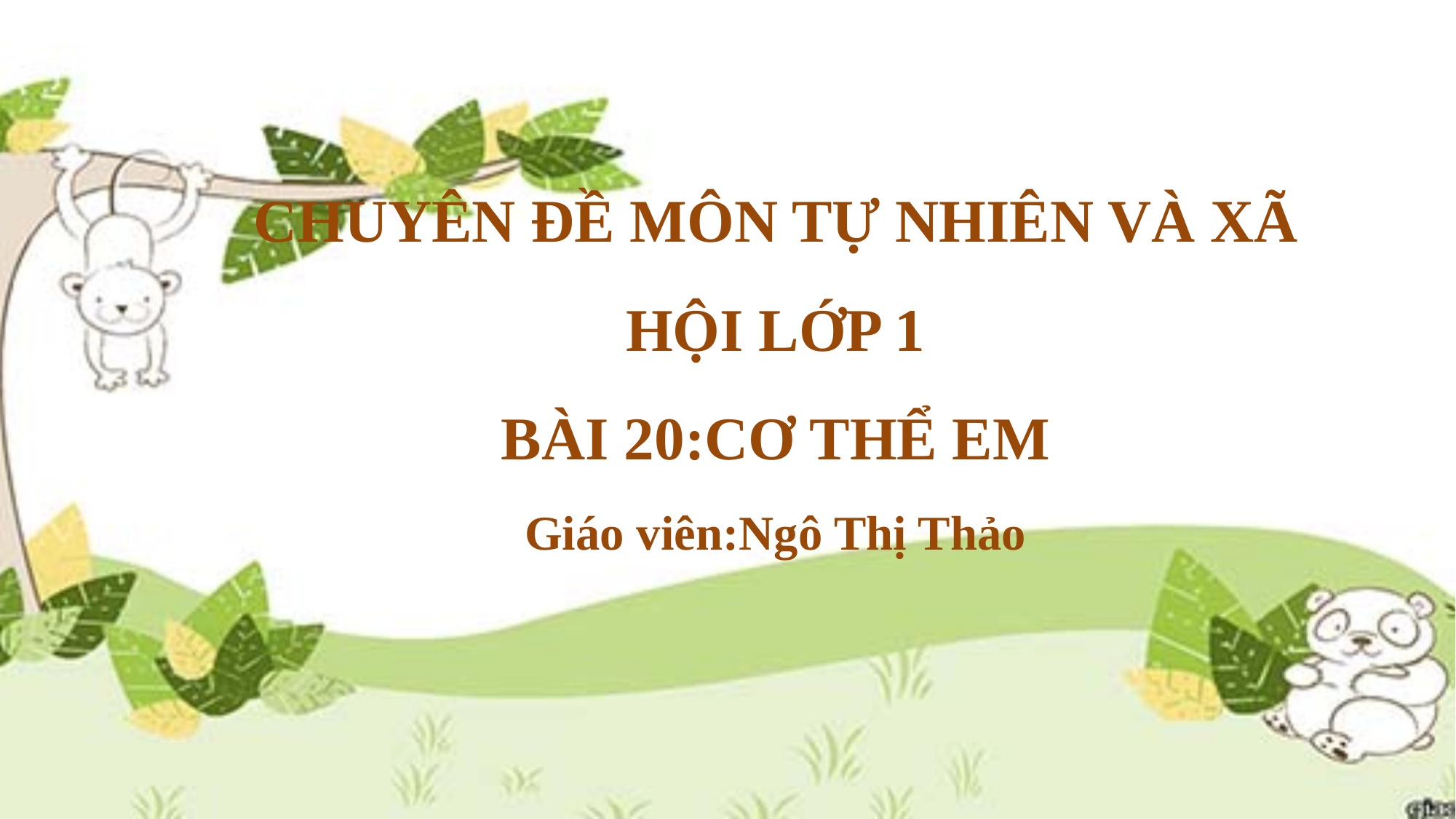

CHUYÊN ĐỀ MÔN TỰ NHIÊN VÀ XÃ HỘI LỚP 1
BÀI 20:CƠ THỂ EM
Giáo viên:Ngô Thị Thảo